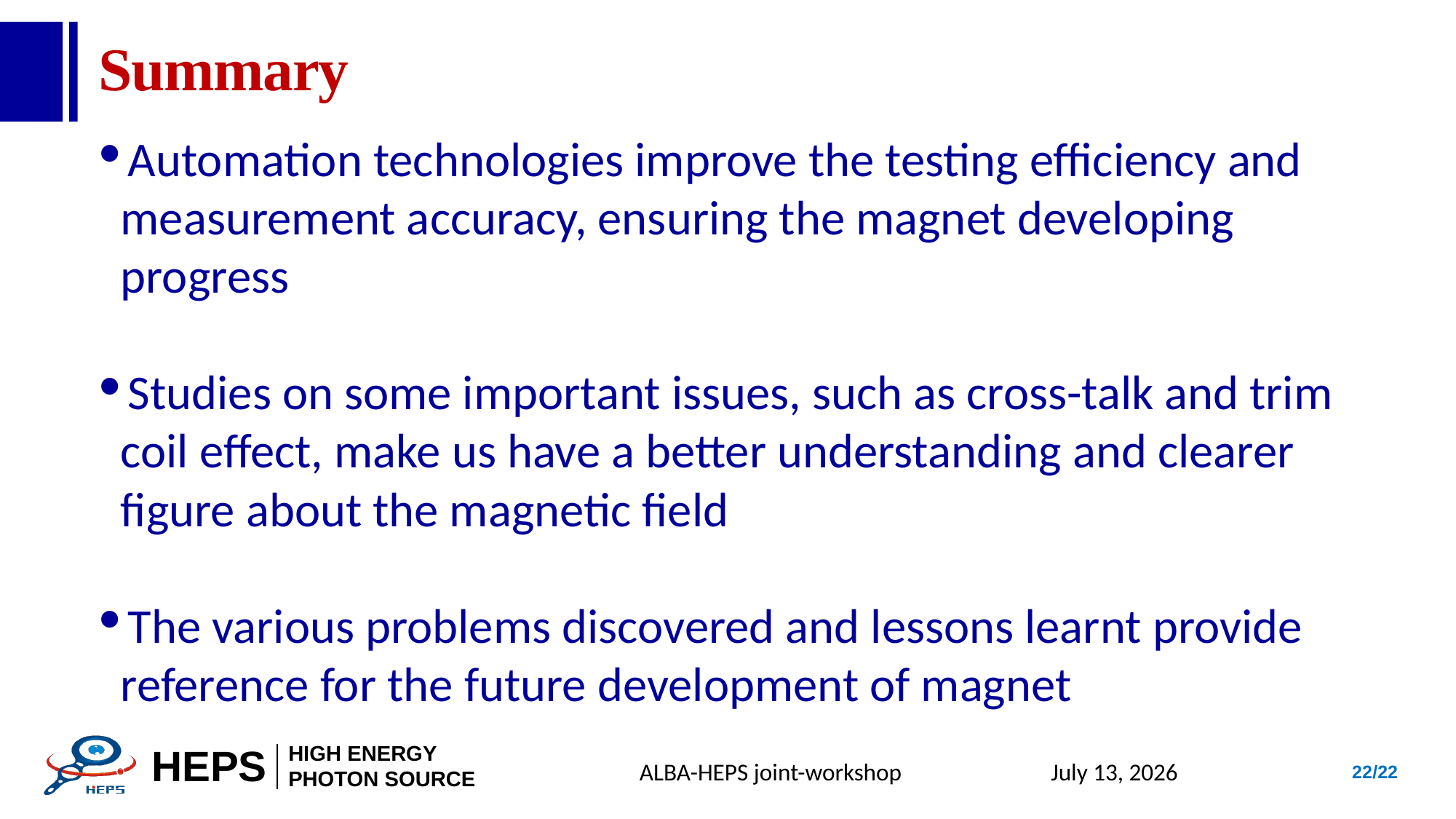

# Summary
Automation technologies improve the testing efficiency and measurement accuracy, ensuring the magnet developing progress

Studies on some important issues, such as cross-talk and trim coil effect, make us have a better understanding and clearer figure about the magnetic field

The various problems discovered and lessons learnt provide reference for the future development of magnet